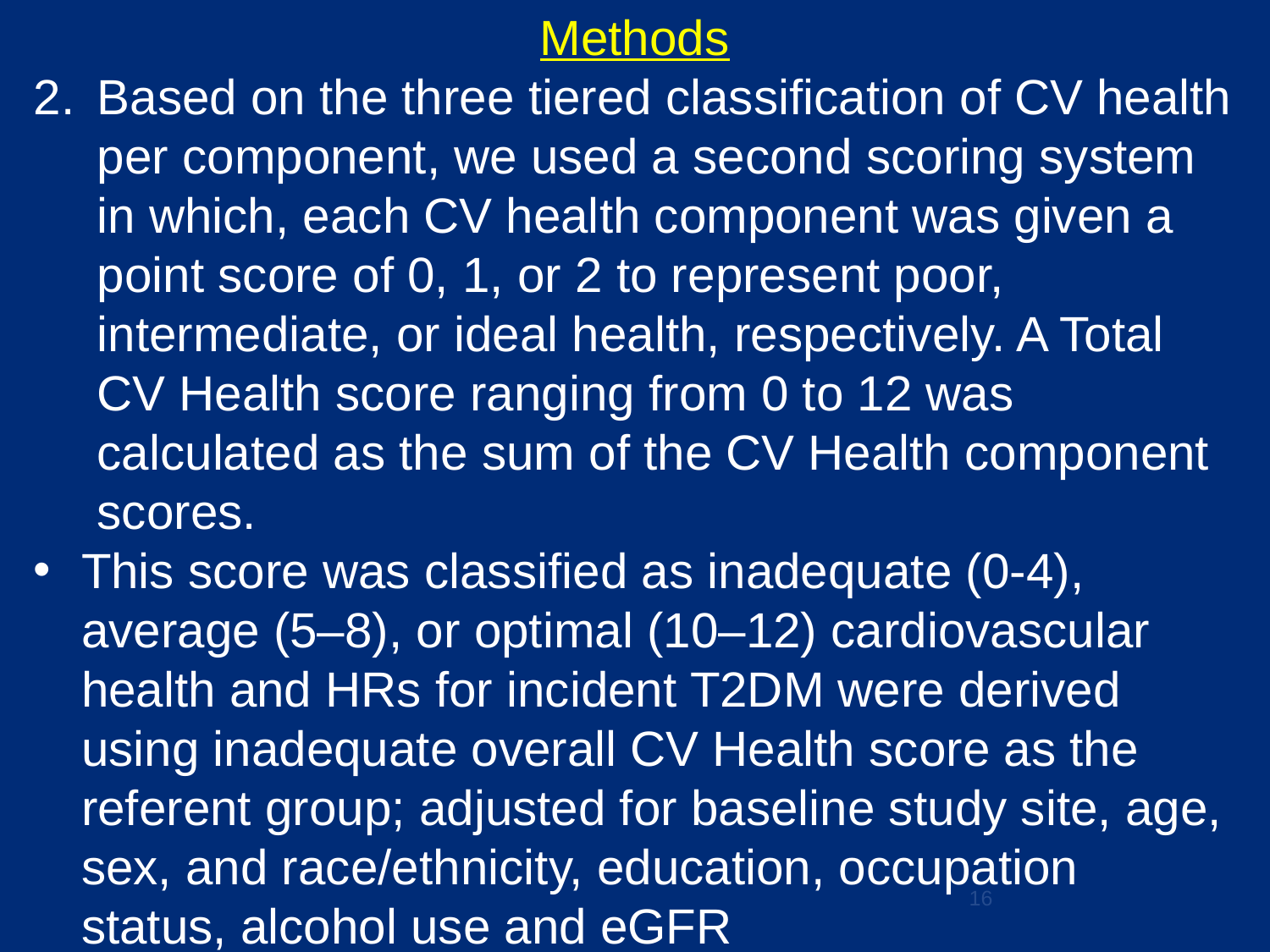

Methods
Based on the three tiered classification of CV health per component, we used a second scoring system in which, each CV health component was given a point score of 0, 1, or 2 to represent poor, intermediate, or ideal health, respectively. A Total CV Health score ranging from 0 to 12 was calculated as the sum of the CV Health component scores.
This score was classified as inadequate (0-4), average (5–8), or optimal (10–12) cardiovascular health and HRs for incident T2DM were derived using inadequate overall CV Health score as the referent group; adjusted for baseline study site, age, sex, and race/ethnicity, education, occupation status, alcohol use and eGFR

16